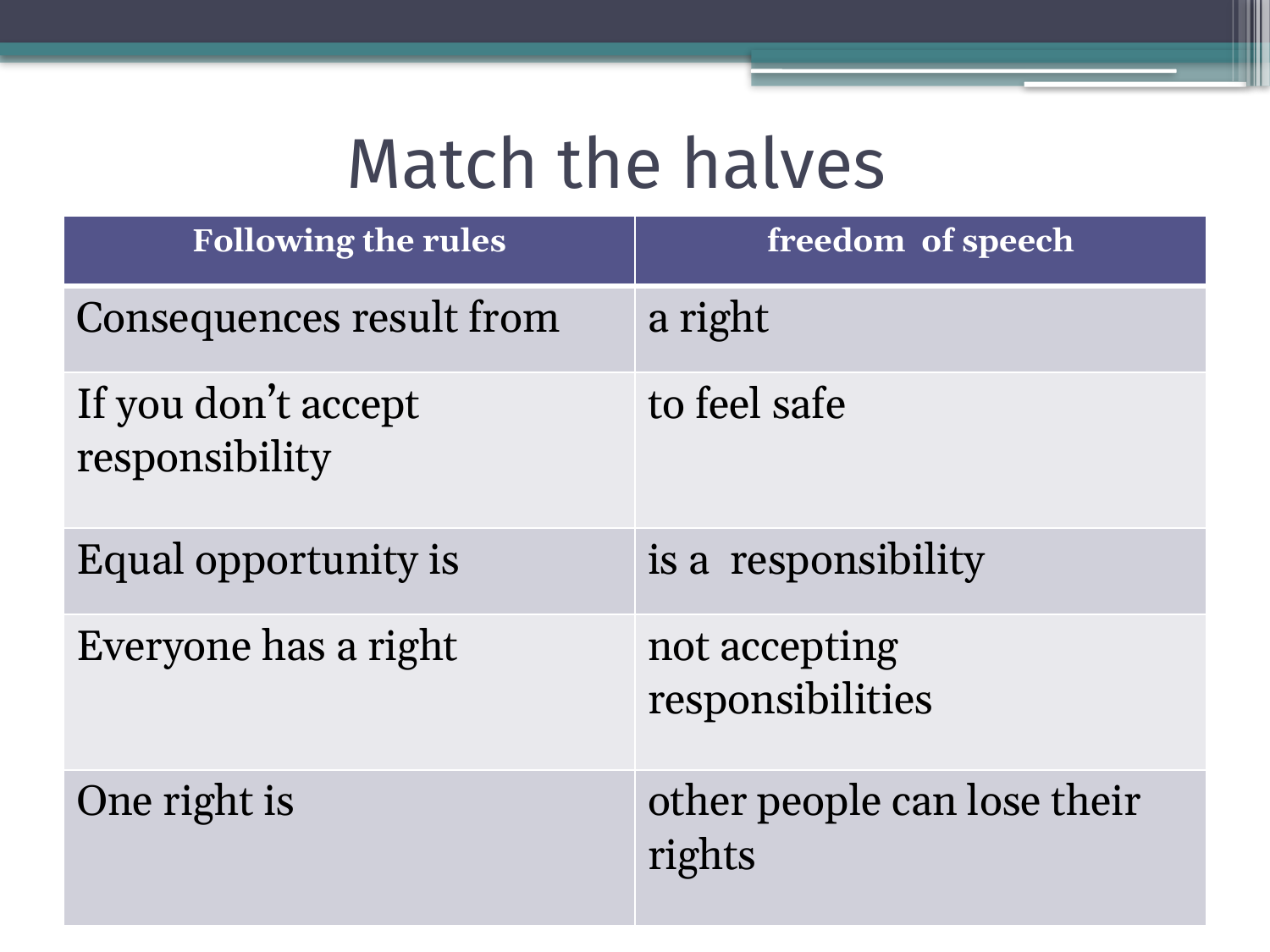

# Match the halves
| Following the rules | freedom of speech |
| --- | --- |
| Consequences result from | a right |
| If you don’t accept responsibility | to feel safe |
| Equal opportunity is | is a responsibility |
| Everyone has a right | not accepting responsibilities |
| One right is | other people can lose their rights |